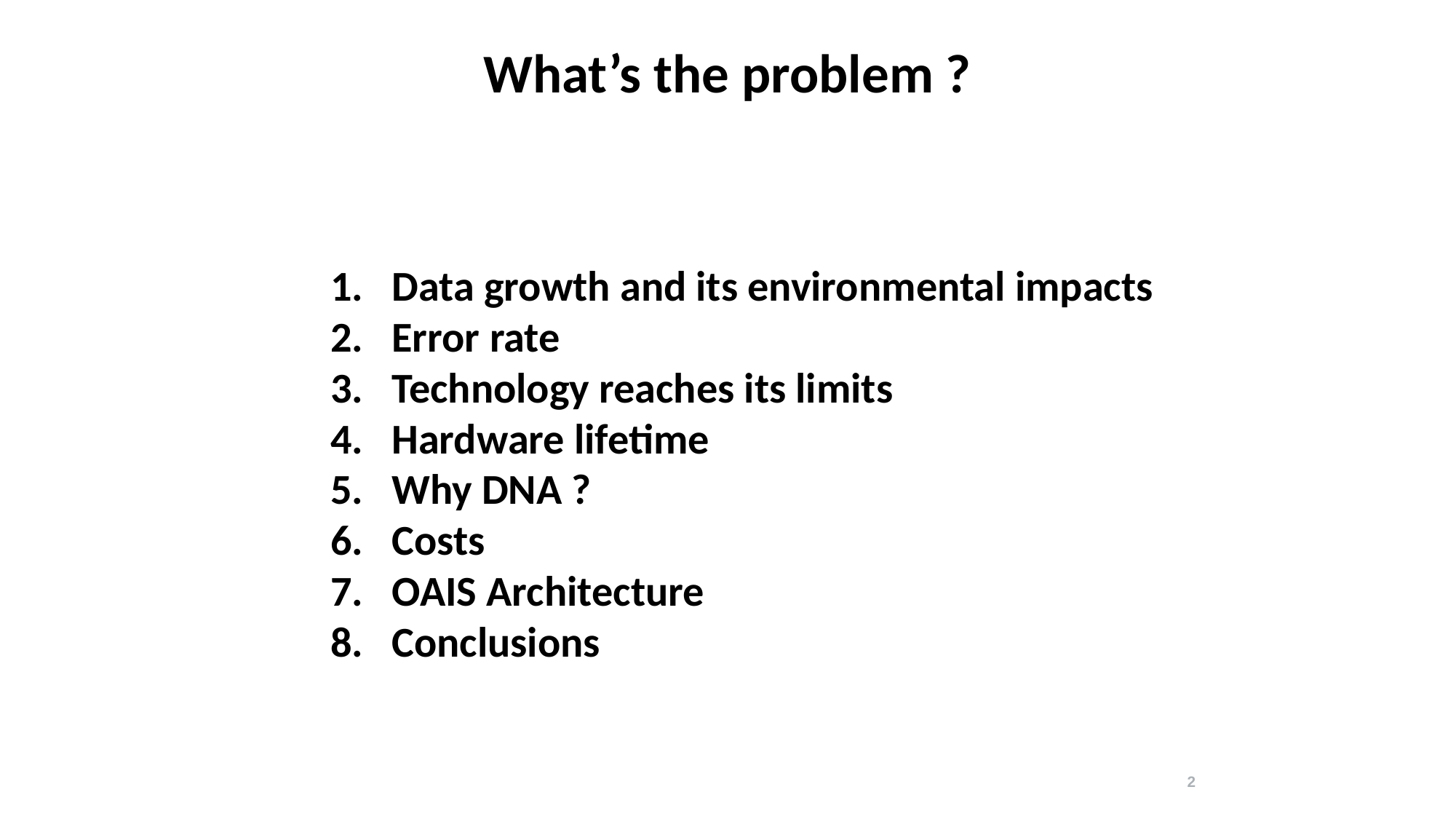

What’s the problem ?
Data growth and its environmental impacts
Error rate
Technology reaches its limits
Hardware lifetime
Why DNA ?
Costs
OAIS Architecture
Conclusions

2